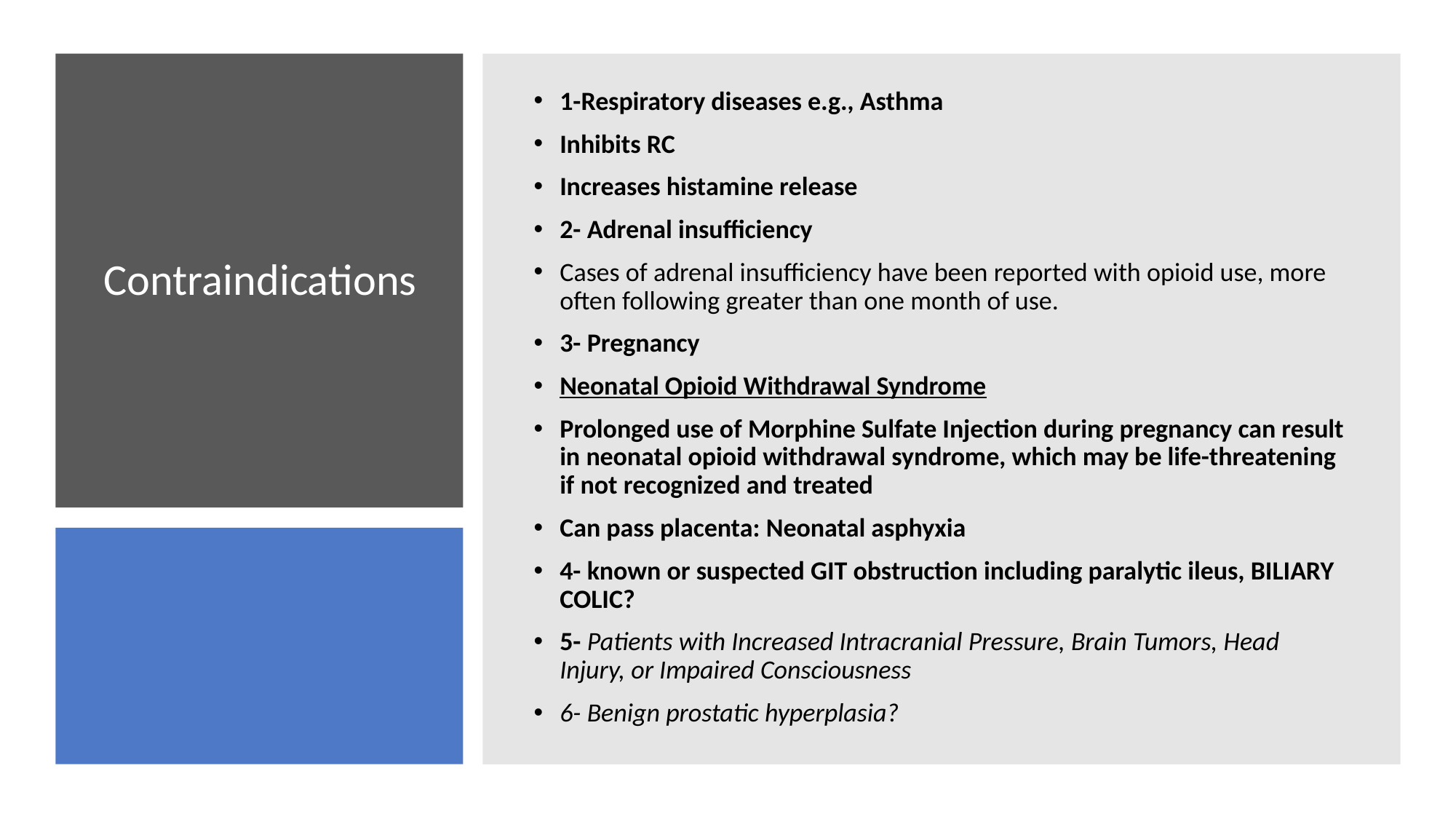

1-Respiratory diseases e.g., Asthma
Inhibits RC
Increases histamine release
2- Adrenal insufficiency
Cases of adrenal insufficiency have been reported with opioid use, more often following greater than one month of use.
3- Pregnancy
Neonatal Opioid Withdrawal Syndrome
Prolonged use of Morphine Sulfate Injection during pregnancy can result in neonatal opioid withdrawal syndrome, which may be life-threatening if not recognized and treated
Can pass placenta: Neonatal asphyxia
4- known or suspected GIT obstruction including paralytic ileus, BILIARY COLIC?
5- Patients with Increased Intracranial Pressure, Brain Tumors, Head Injury, or Impaired Consciousness
6- Benign prostatic hyperplasia?

# Contraindications